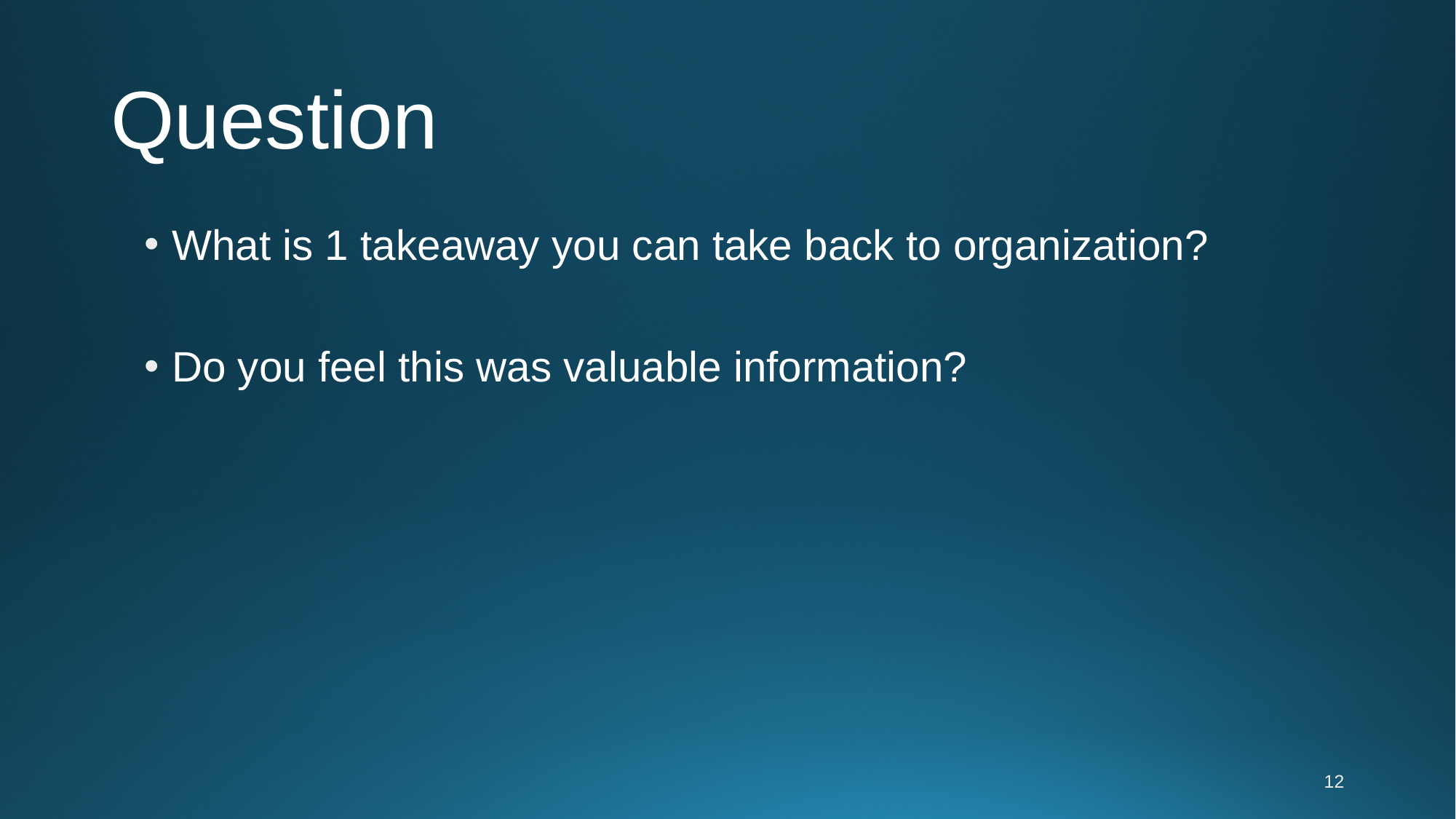

# Question
What is 1 takeaway you can take back to organization?

Do you feel this was valuable information?
12